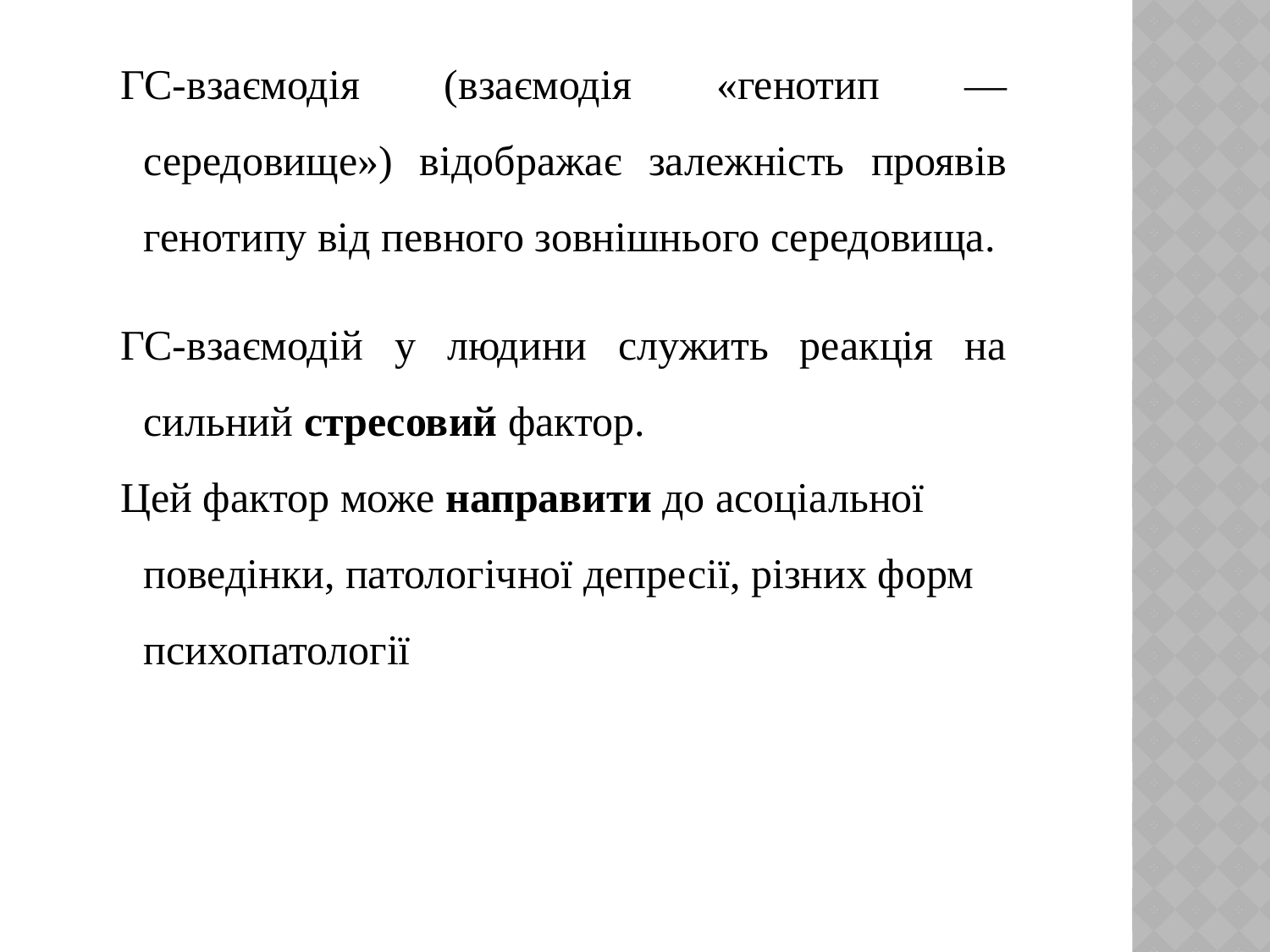

ГС-взаємодія (взаємодія «генотип — середовище») відображає залежність проявів генотипу від певного зовнішнього середовища.
ГС-взаємодій у людини служить реакція на сильний стресовий фактор.
Цей фактор може направити до асоціальної поведінки, патологічної депресії, різних форм психопатології